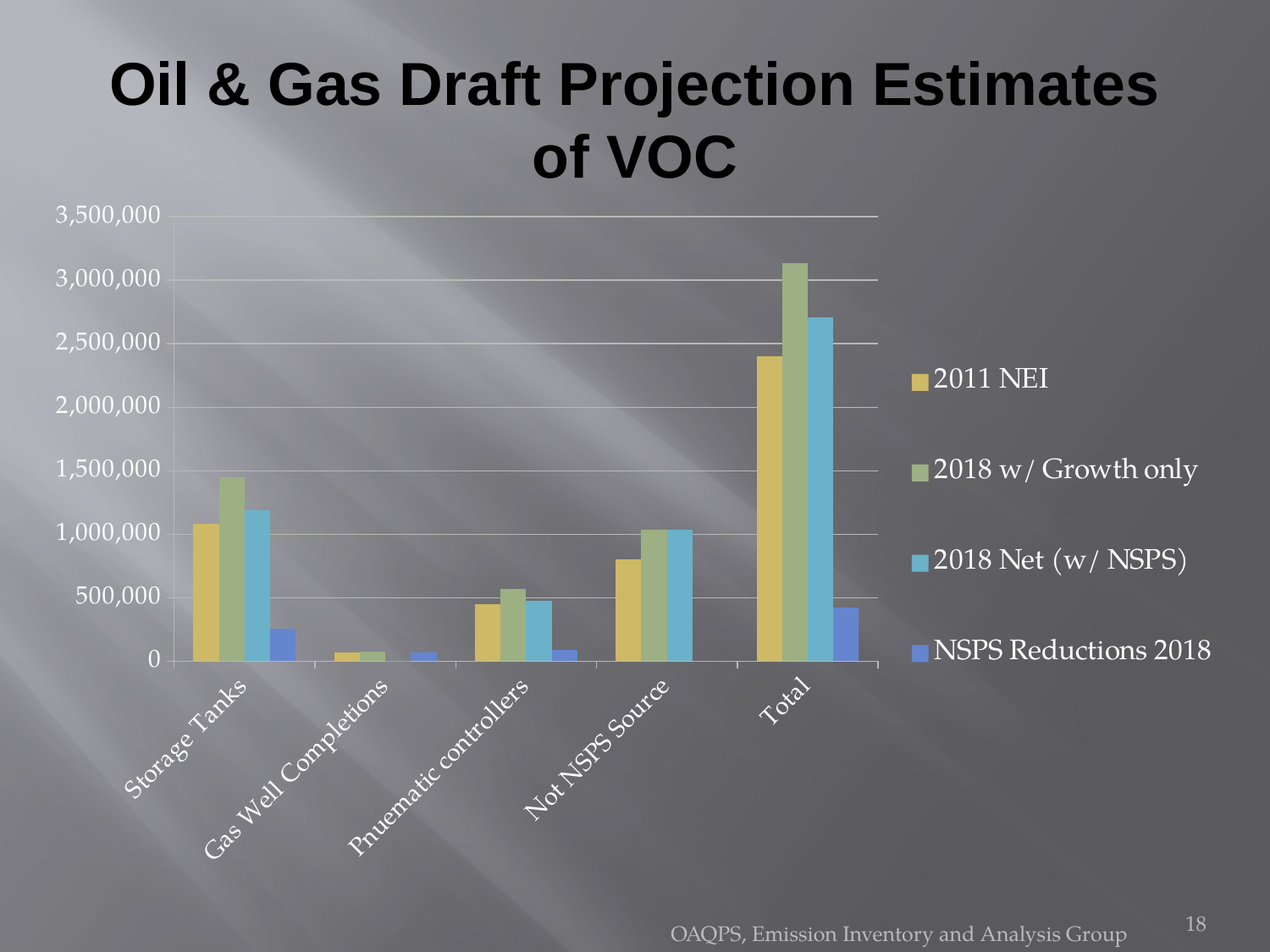

# Oil & Gas Draft Projection Estimates of VOC

### Chart

| Category | 2011 NEI | 2018 w/ Growth only | 2018 Net (w/ NSPS) | NSPS Reductions 2018 |
|---|---|---|---|---|
| Storage Tanks | 1082652.9186347297 | 1451690.2667150337 | 1192257.011014583 | 259433.2557004497 |
| Gas Well Completions | 68250.24999999994 | 75376.72518651966 | 3768.8362593259717 | 71607.8889271937 |
| Pnuematic controllers | 449609.3299999994 | 569363.1111240834 | 477152.6996585392 | 92210.4114655442 |
| Not NSPS Source | 800827.9103027923 | 1038035.3090940664 | 1038035.3090940664 | 0.0 |
| Total | 2401340.4089375217 | 3134465.412119698 | 2711213.8560265144 | 423251.55609318754 |
18
OAQPS, Emission Inventory and Analysis Group